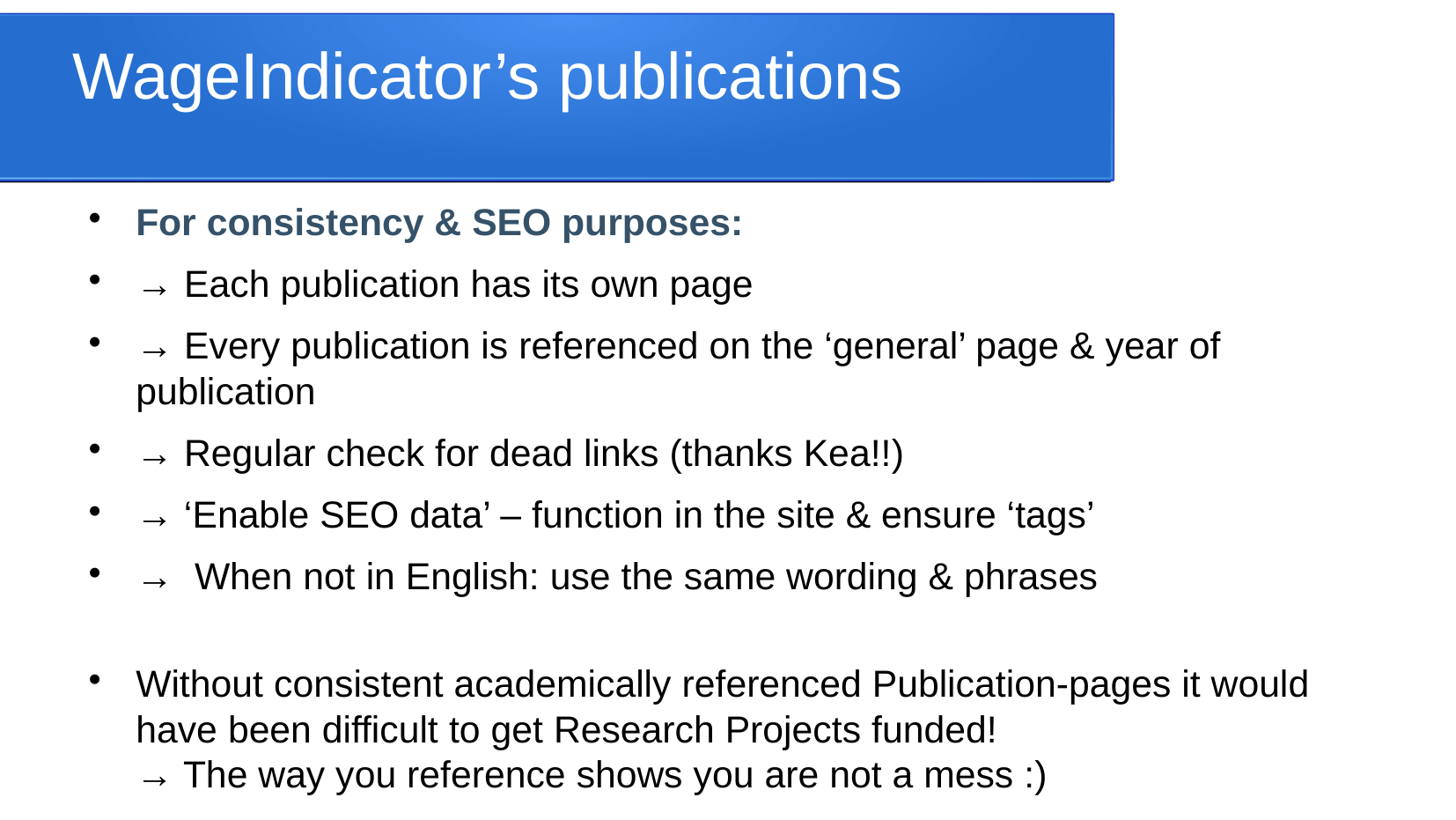

WageIndicator’s publications
For consistency & SEO purposes:
→ Each publication has its own page
→ Every publication is referenced on the ‘general’ page & year of publication
→ Regular check for dead links (thanks Kea!!)
→ ‘Enable SEO data’ – function in the site & ensure ‘tags’
→  When not in English: use the same wording & phrases
Without consistent academically referenced Publication-pages it would have been difficult to get Research Projects funded!
→ The way you reference shows you are not a mess :)